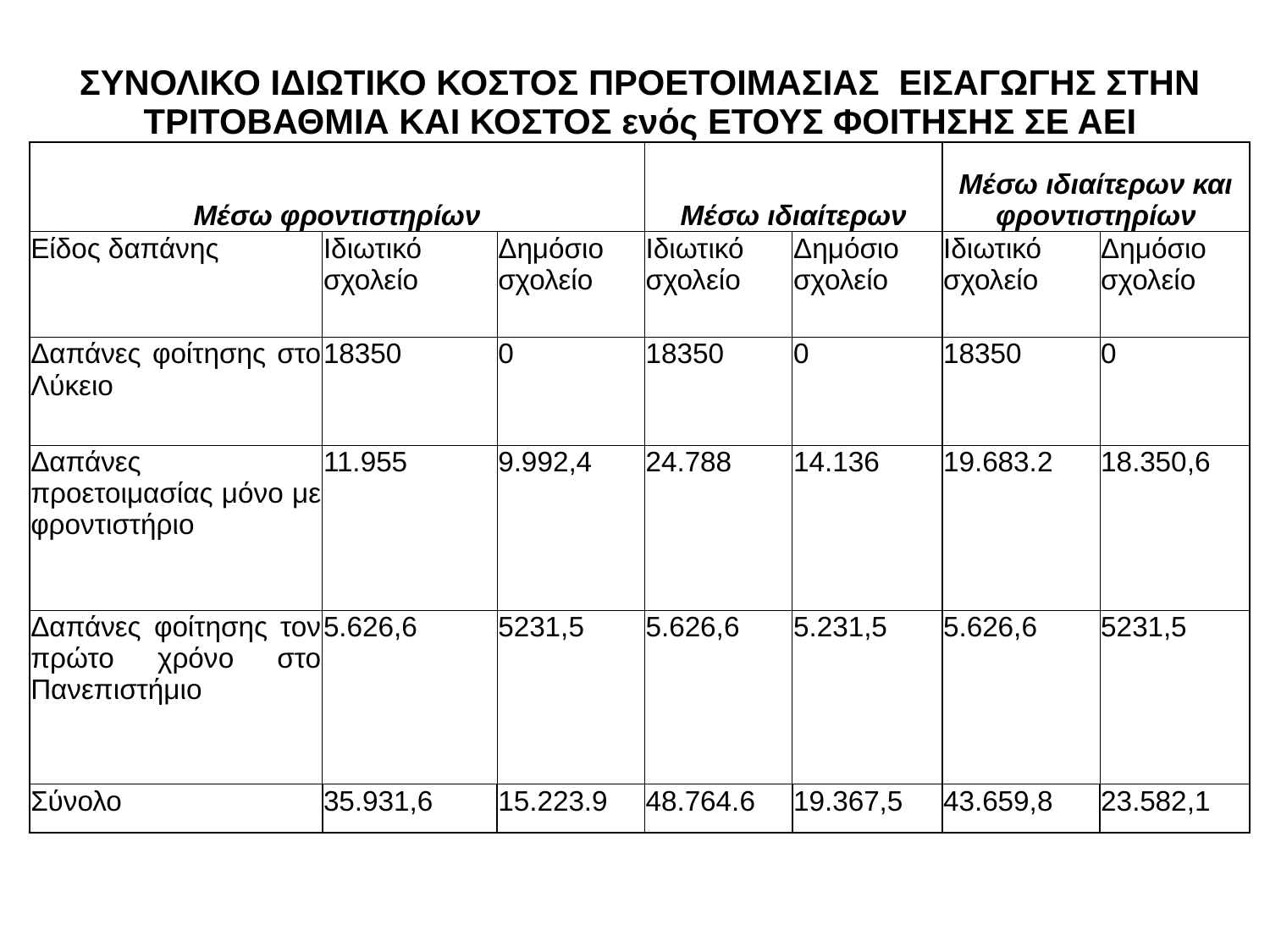

| ΣΥΝΟΛΙΚΟ ΙΔΙΩΤΙΚΟ ΚΟΣΤΟΣ ΠΡΟΕΤΟΙΜΑΣΙΑΣ ΕΙΣΑΓΩΓΗΣ ΣΤΗΝ ΤΡΙΤΟΒΑΘΜΙΑ ΚΑΙ ΚΟΣΤΟΣ ενός ΕΤΟΥΣ ΦΟΙΤΗΣΗΣ ΣΕ ΑΕΙ |  |  |  |  |  |  |
| --- | --- | --- | --- | --- | --- | --- |
| Μέσω φροντιστηρίων |  |  | Μέσω ιδιαίτερων |  | Μέσω ιδιαίτερων και φροντιστηρίων |  |
| Είδος δαπάνης | Ιδιωτικό σχολείο | Δημόσιο σχολείο | Ιδιωτικό σχολείο | Δημόσιο σχολείο | Ιδιωτικό σχολείο | Δημόσιο σχολείο |
| Δαπάνες φοίτησης στο Λύκειο | 18350 | 0 | 18350 | 0 | 18350 | 0 |
| Δαπάνες προετοιμασίας μόνο με φροντιστήριο | 11.955 | 9.992,4 | 24.788 | 14.136 | 19.683.2 | 18.350,6 |
| Δαπάνες φοίτησης τον πρώτο χρόνο στο Πανεπιστήμιο | 5.626,6 | 5231,5 | 5.626,6 | 5.231,5 | 5.626,6 | 5231,5 |
| Σύνολο | 35.931,6 | 15.223.9 | 48.764.6 | 19.367,5 | 43.659,8 | 23.582,1 |